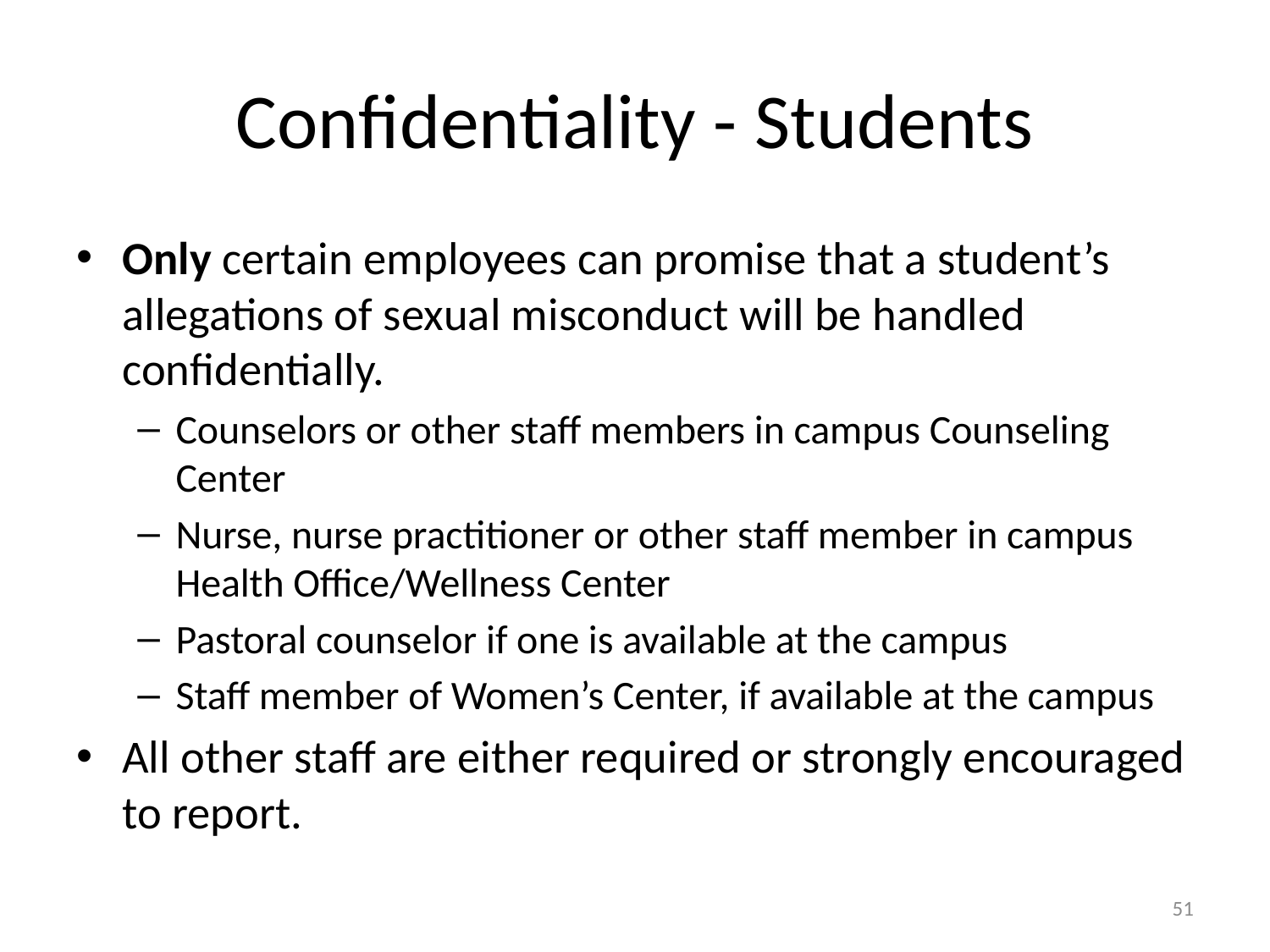

# Confidentiality - Students
Only certain employees can promise that a student’s allegations of sexual misconduct will be handled confidentially.
Counselors or other staff members in campus Counseling Center
Nurse, nurse practitioner or other staff member in campus Health Office/Wellness Center
Pastoral counselor if one is available at the campus
Staff member of Women’s Center, if available at the campus
All other staff are either required or strongly encouraged to report.
51